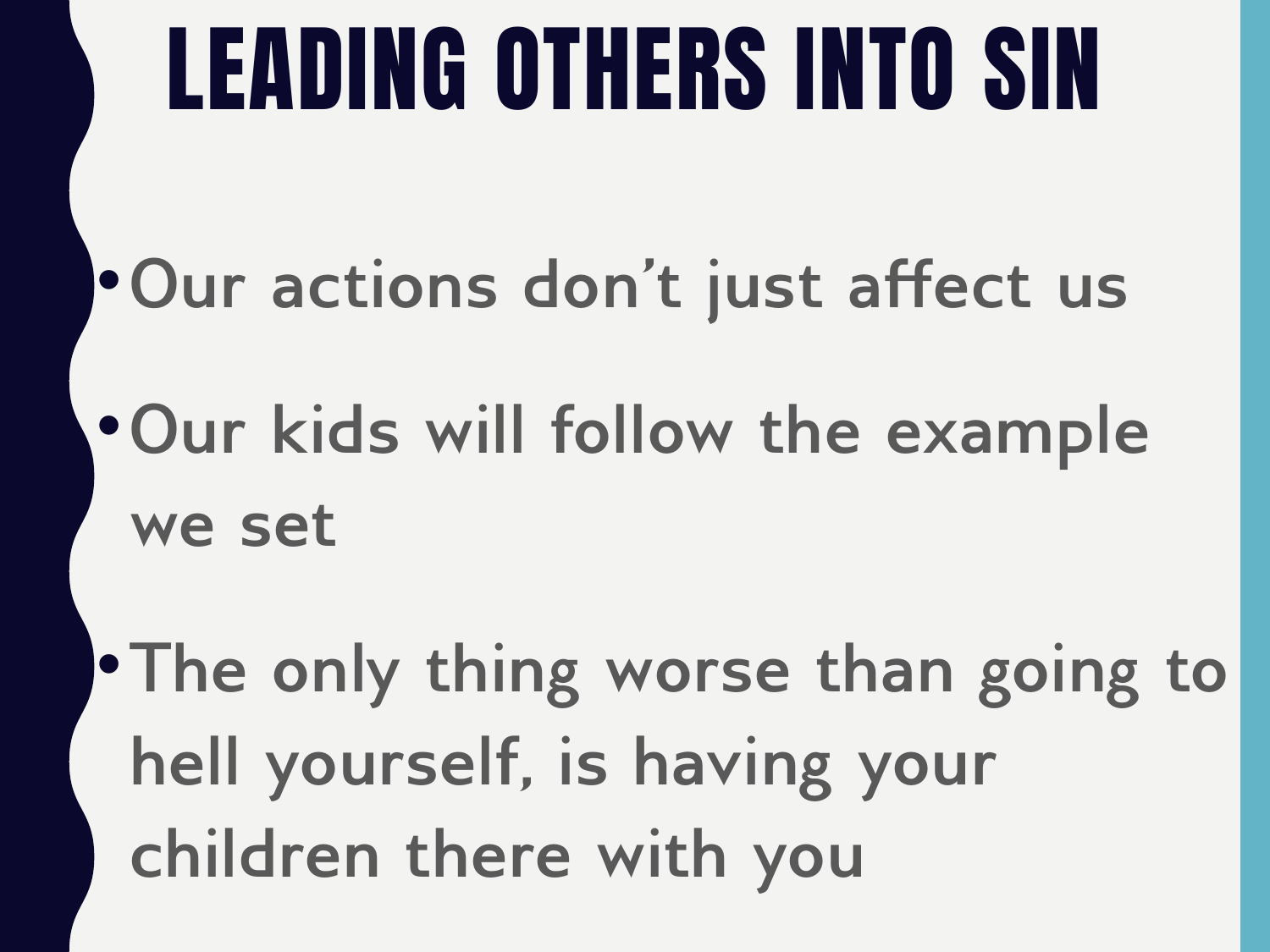

# Leading Others into Sin
Our actions don’t just affect us

Our kids will follow the example we set

The only thing worse than going to hell yourself, is having your children there with you